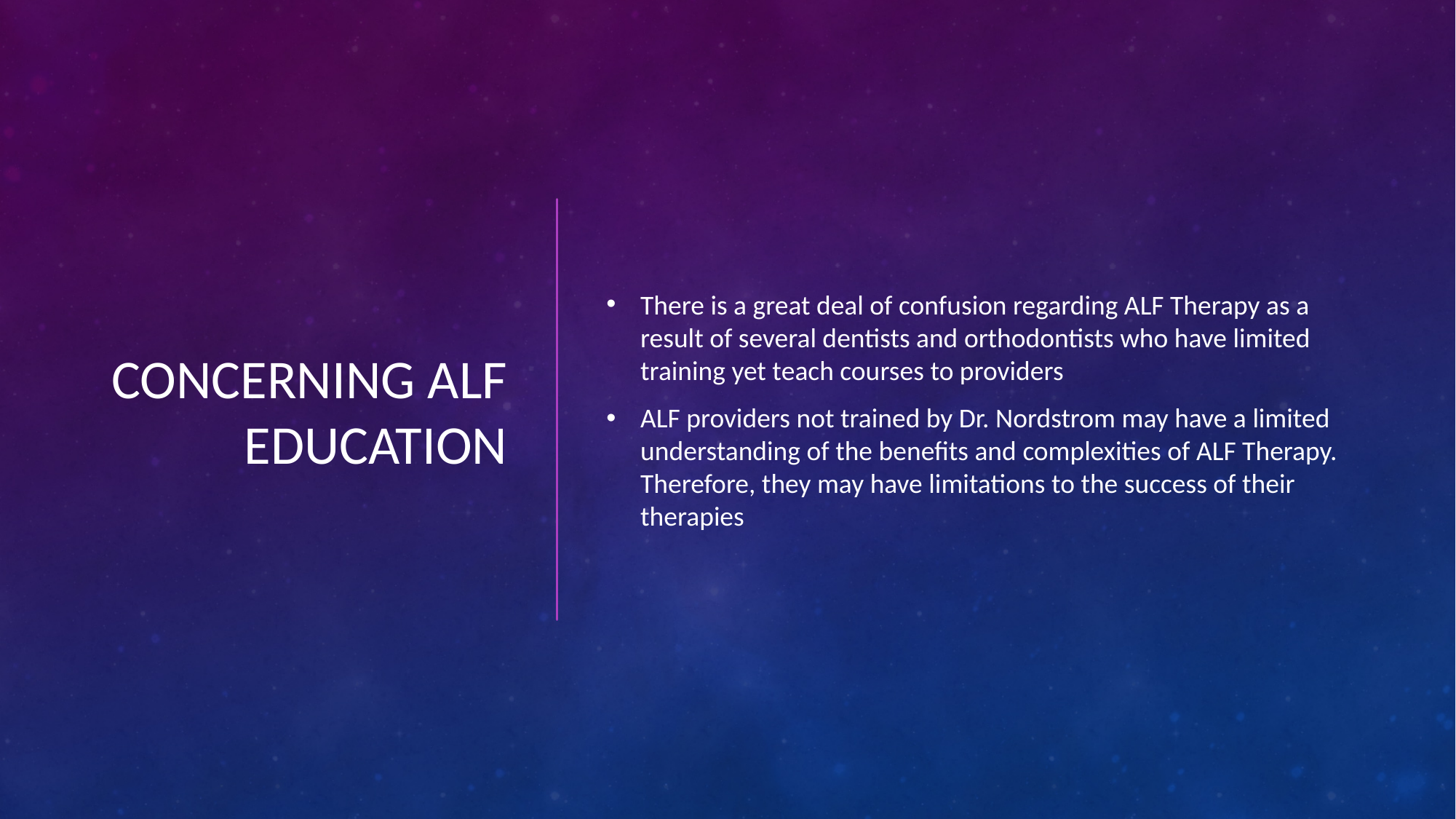

# Concerning ALF Education
There is a great deal of confusion regarding ALF Therapy as a result of several dentists and orthodontists who have limited training yet teach courses to providers
ALF providers not trained by Dr. Nordstrom may have a limited understanding of the benefits and complexities of ALF Therapy.  Therefore, they may have limitations to the success of their therapies